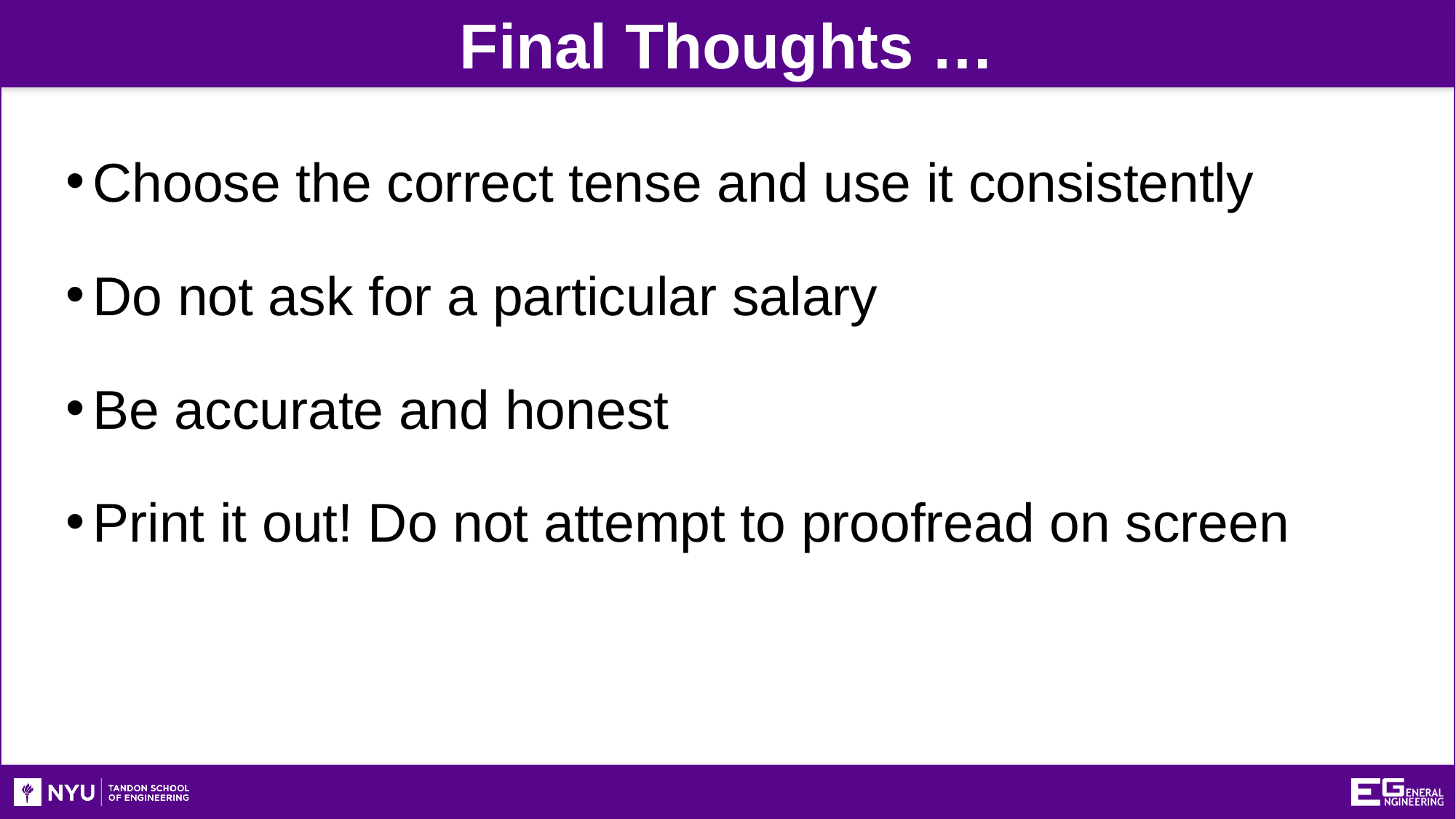

Final Thoughts …
Choose the correct tense and use it consistently
Do not ask for a particular salary
Be accurate and honest
Print it out! Do not attempt to proofread on screen